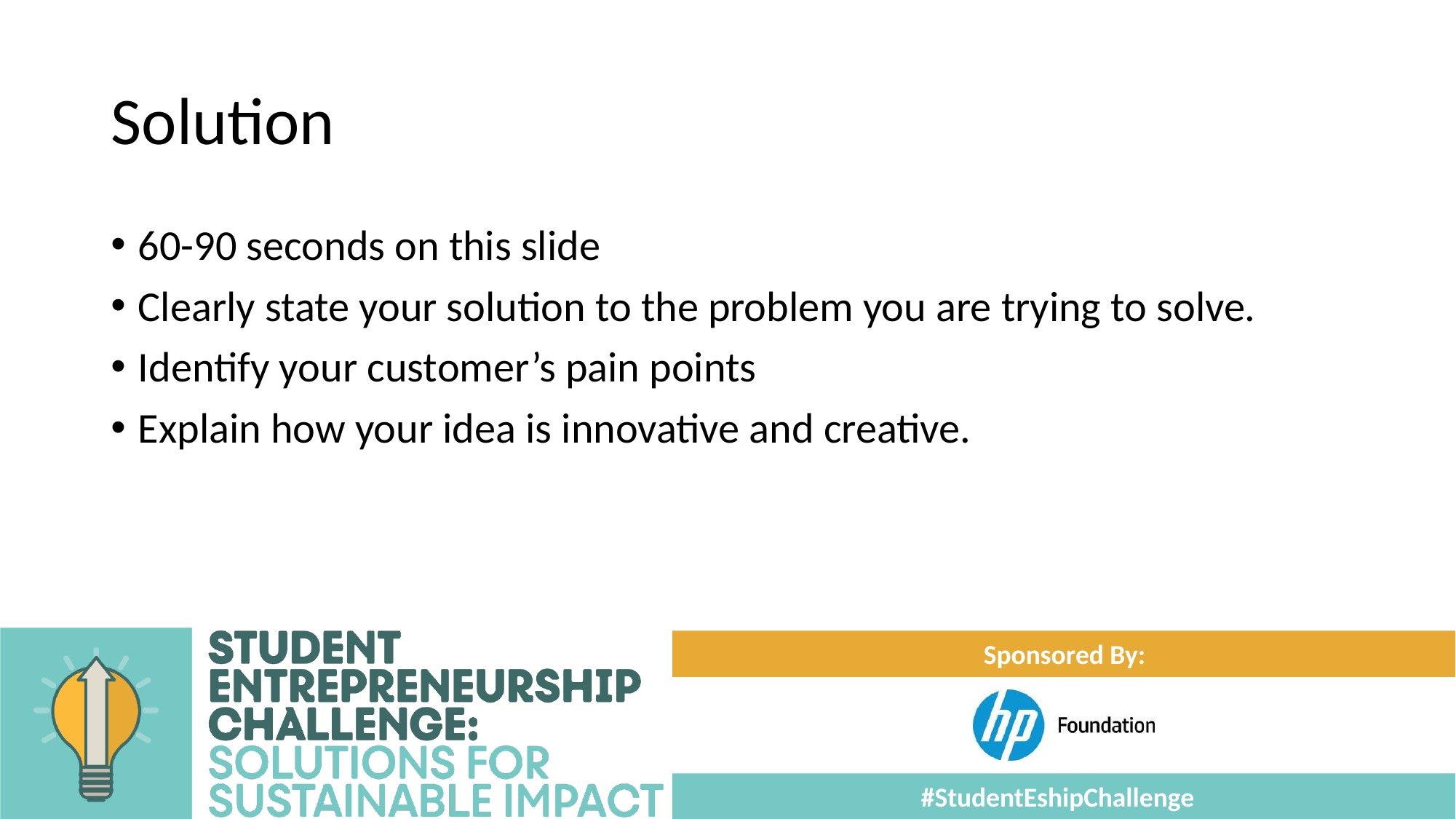

# Solution
60-90 seconds on this slide
Clearly state your solution to the problem you are trying to solve.
Identify your customer’s pain points
Explain how your idea is innovative and creative.